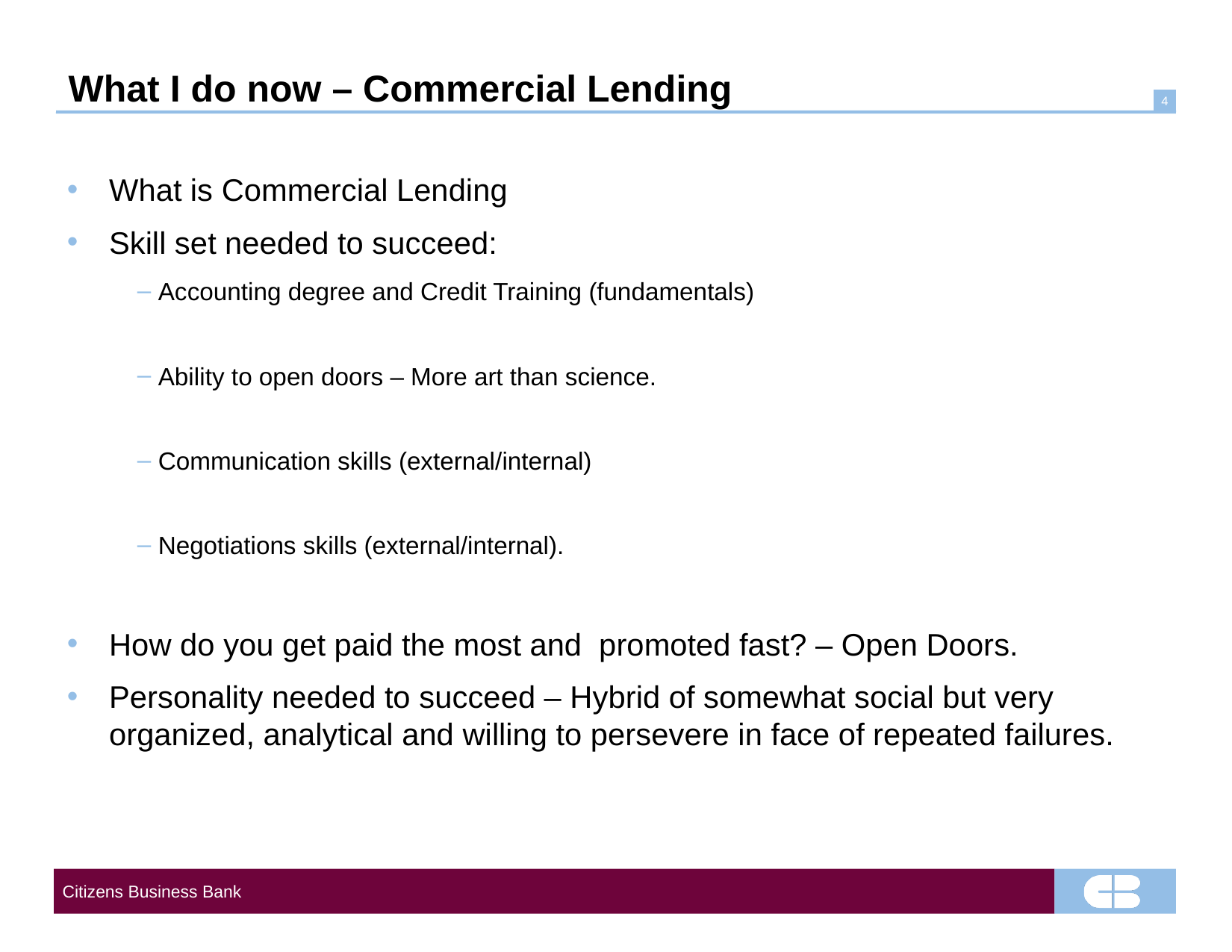

# What I do now – Commercial Lending
What is Commercial Lending
Skill set needed to succeed:
Accounting degree and Credit Training (fundamentals)

Ability to open doors – More art than science.

Communication skills (external/internal)

Negotiations skills (external/internal).

How do you get paid the most and  promoted fast? – Open Doors.
Personality needed to succeed – Hybrid of somewhat social but very organized, analytical and willing to persevere in face of repeated failures.